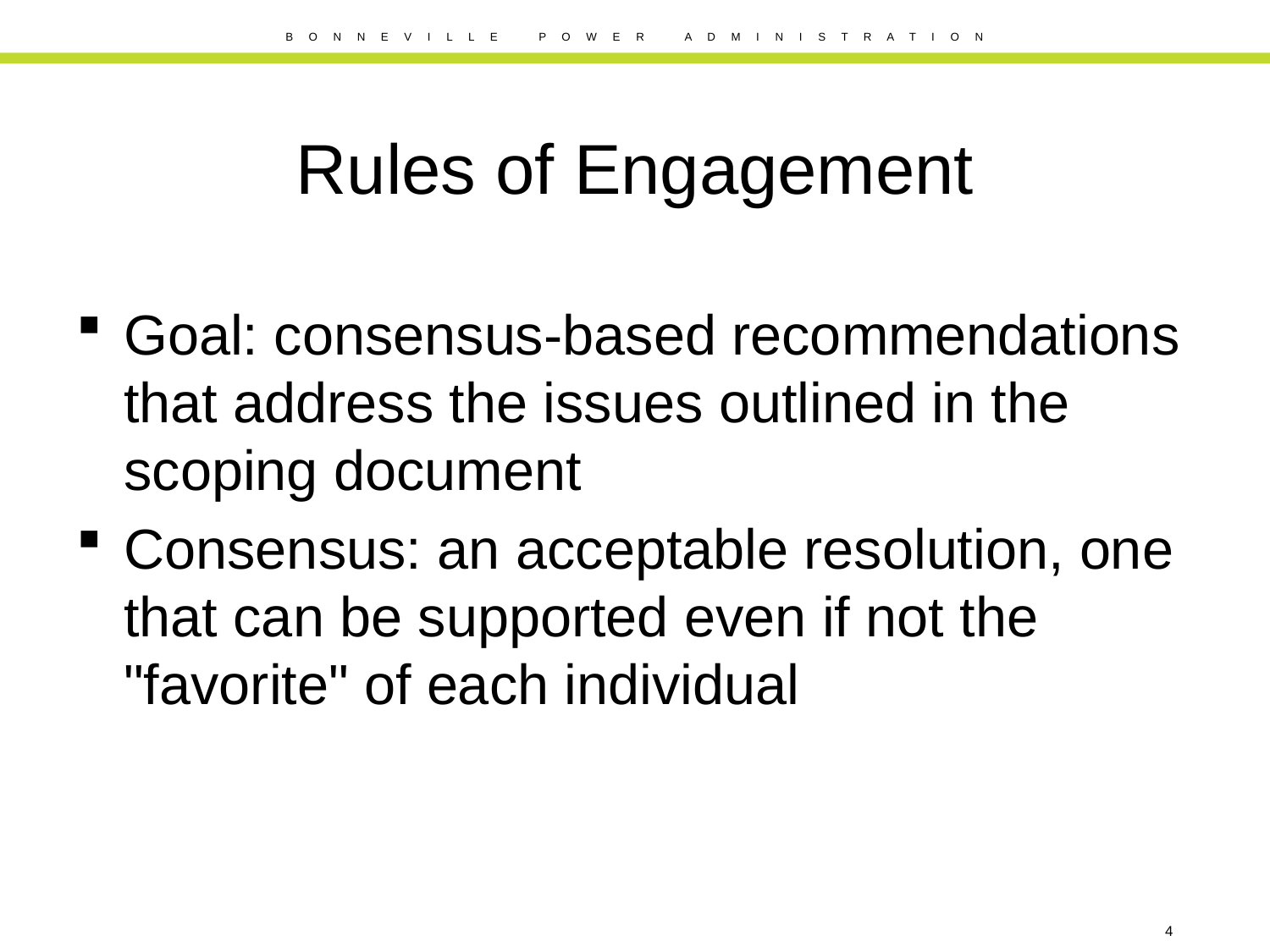

# Rules of Engagement
Goal: consensus-based recommendations that address the issues outlined in the scoping document
Consensus: an acceptable resolution, one that can be supported even if not the "favorite" of each individual
4